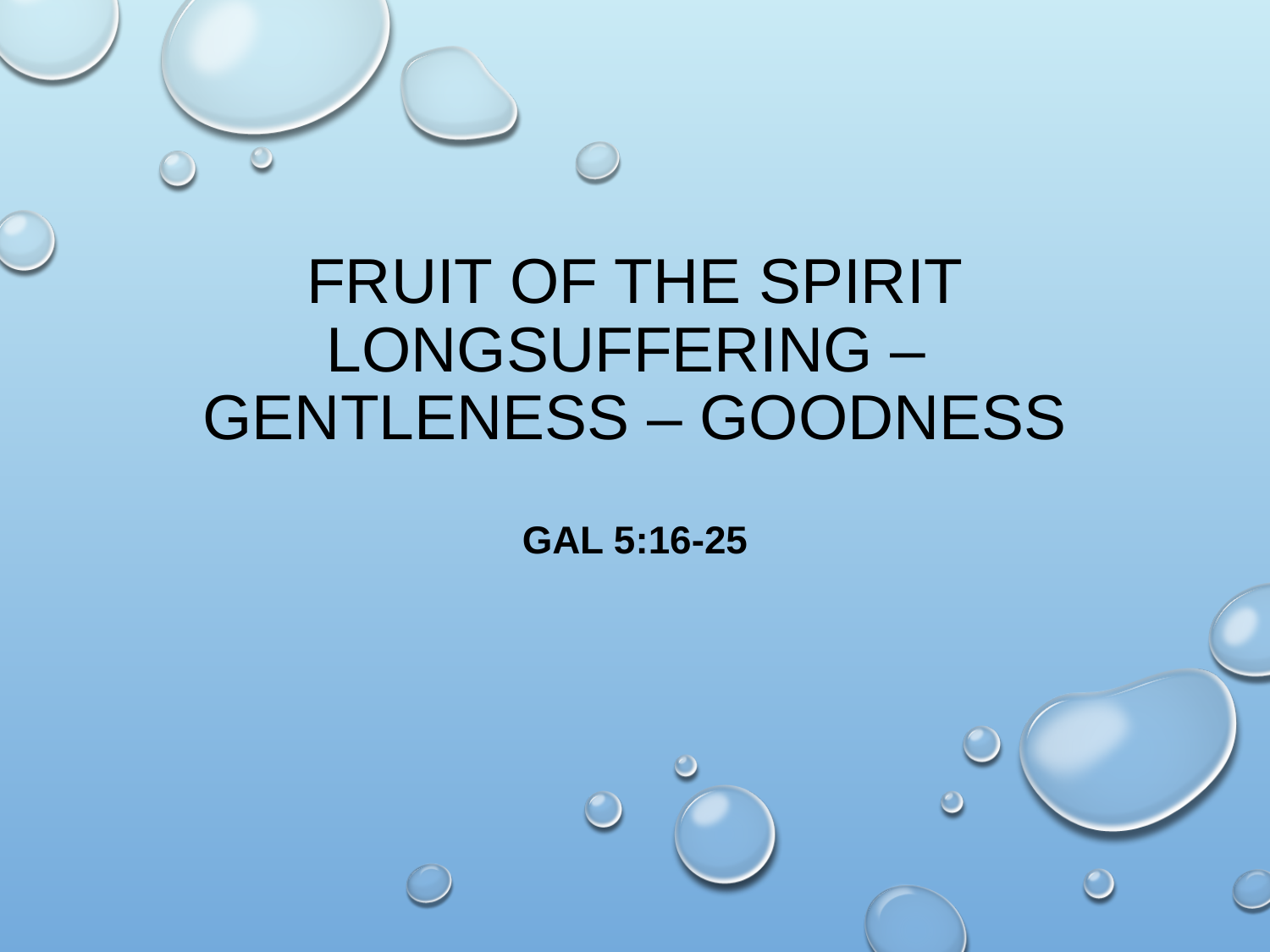

# Fruit of the Spirit Longsuffering – Gentleness – Goodness
Gal 5:16-25